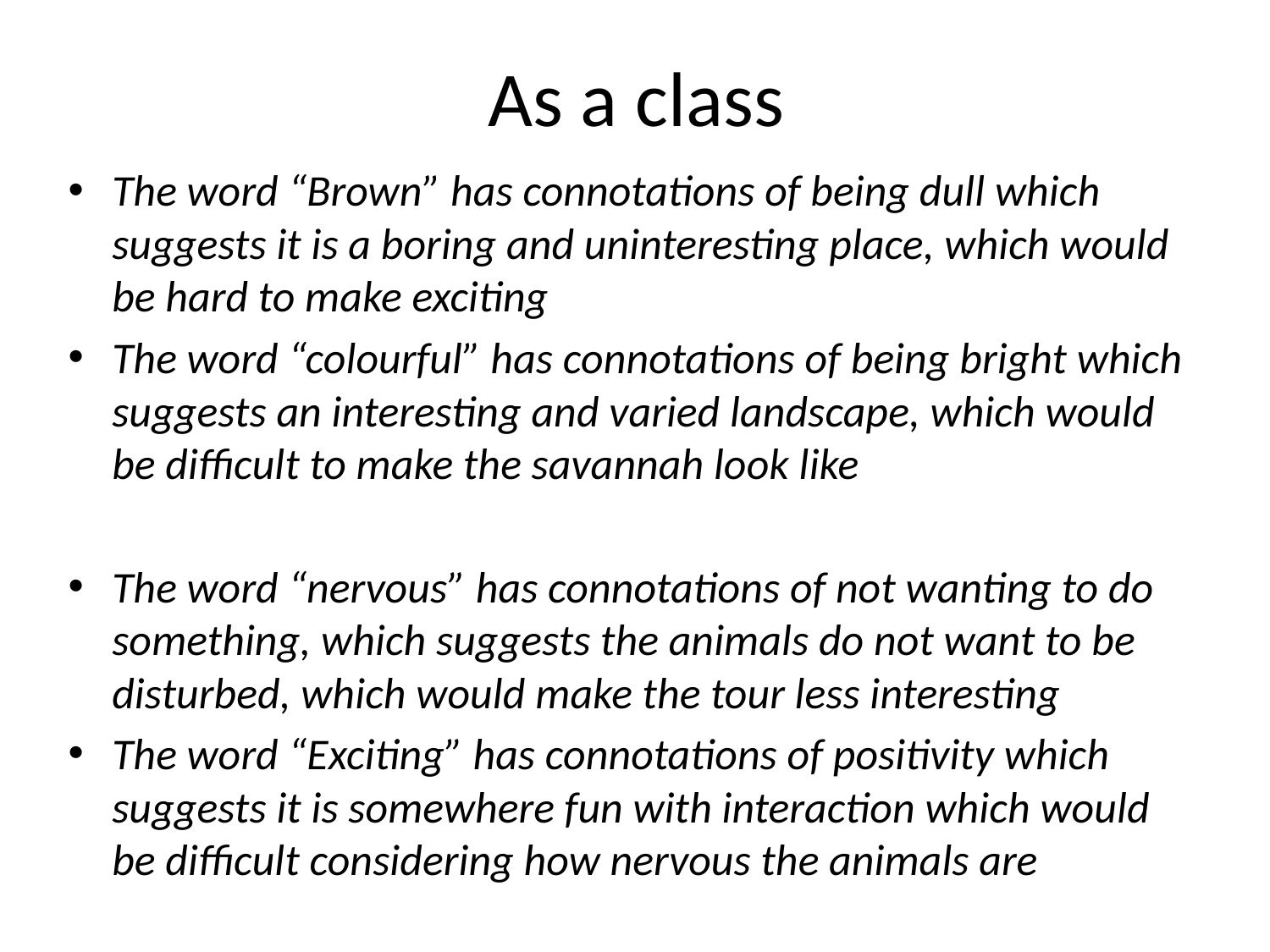

# As a class
The word “Brown” has connotations of being dull which suggests it is a boring and uninteresting place, which would be hard to make exciting
The word “colourful” has connotations of being bright which suggests an interesting and varied landscape, which would be difficult to make the savannah look like

The word “nervous” has connotations of not wanting to do something, which suggests the animals do not want to be disturbed, which would make the tour less interesting
The word “Exciting” has connotations of positivity which suggests it is somewhere fun with interaction which would be difficult considering how nervous the animals are